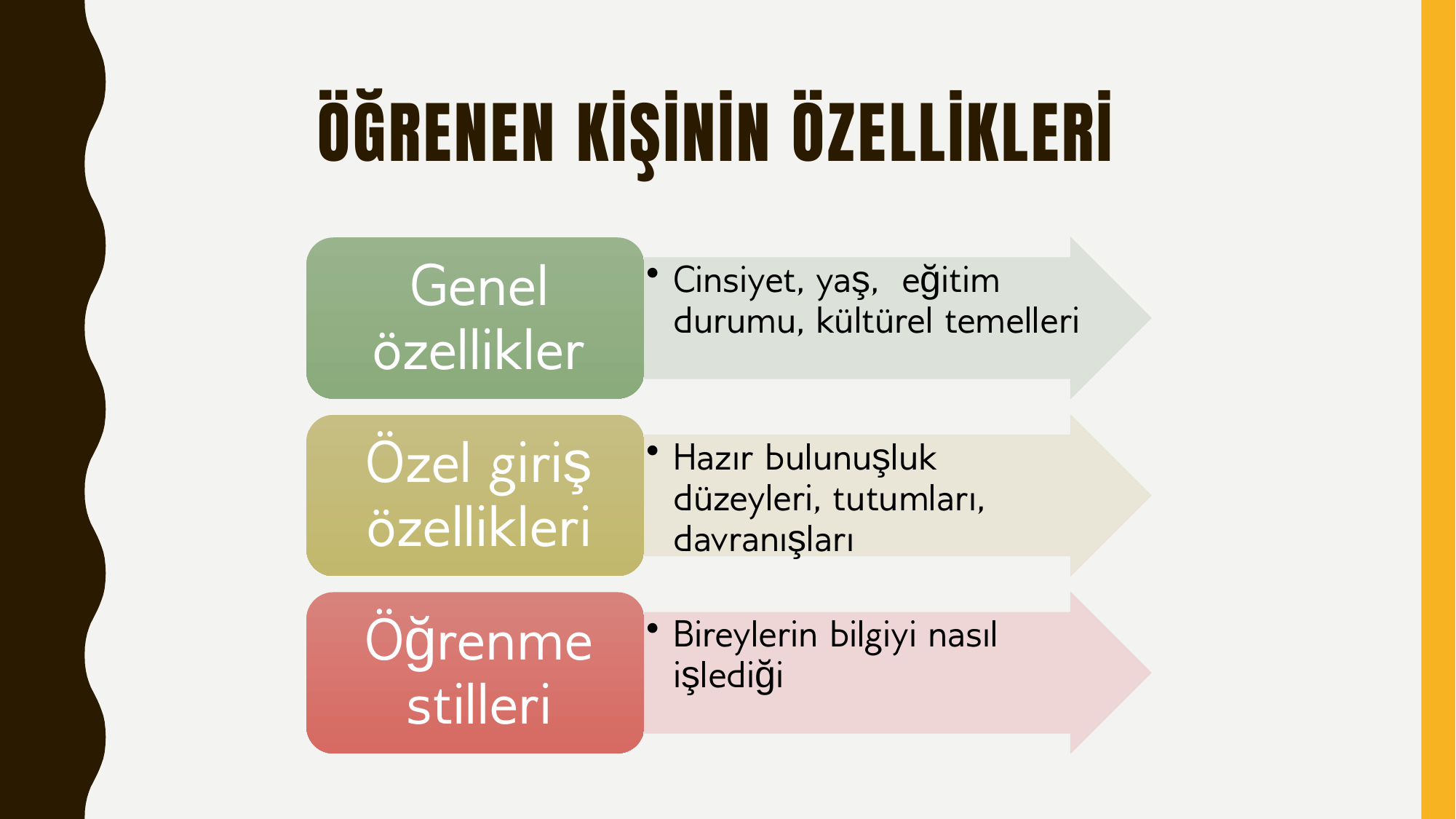

# Öğrenen Kişinin Özellikleri
Cinsiyet, yaş,  eğitim durumu, kültürel temelleri
Genel özellikler
Hazır bulunuşluk düzeyleri, tutumları, davranışları
Özel giriş özellikleri
Bireylerin bilgiyi nasıl işlediği
Öğrenme stilleri